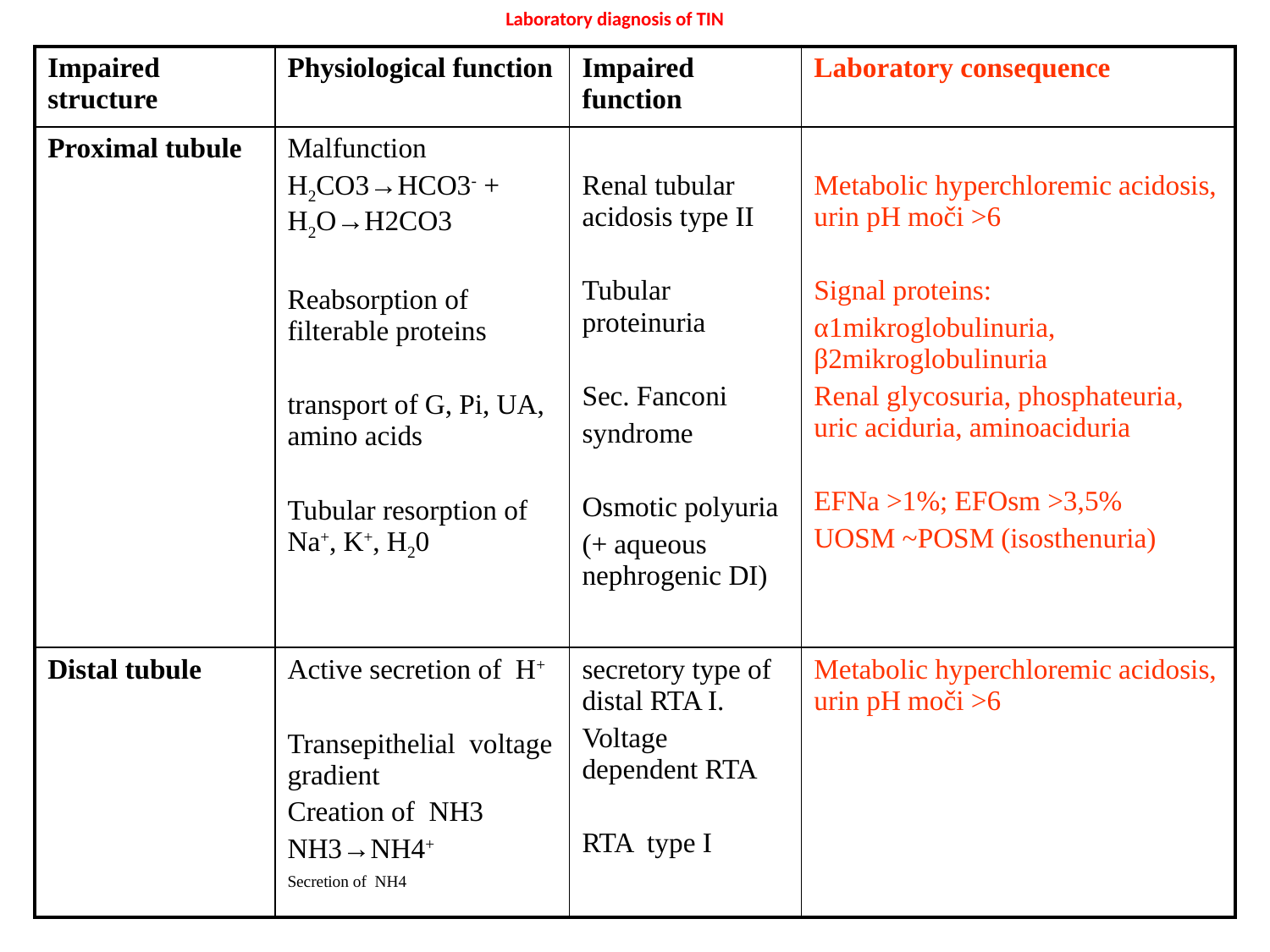

# Laboratory diagnosis of TIN
| Impaired structure | Physiological function | Impaired function | Laboratory consequence |
| --- | --- | --- | --- |
| Proximal tubule | Malfunction H2CO3→HCO3- + H2O→H2CO3 Reabsorption of filterable proteins transport of G, Pi, UA, amino acids Tubular resorption of Na+, K+, H20 | Renal tubular acidosis type II Tubular proteinuria Sec. Fanconi syndrome Osmotic polyuria (+ aqueous nephrogenic DI) | Metabolic hyperchloremic acidosis, urin pH moči >6 Signal proteins: α1mikroglobulinuria, β2mikroglobulinuria Renal glycosuria, phosphateuria, uric aciduria, aminoaciduria EFNa >1%; EFOsm >3,5% UOSM ~POSM (isosthenuria) |
| Distal tubule | Active secretion of H+ Transepithelial voltage gradient Creation of NH3 NH3→NH4+ Secretion of NH4 | secretory type of distal RTA I. Voltage dependent RTA RTA type I | Metabolic hyperchloremic acidosis, urin pH moči >6 |